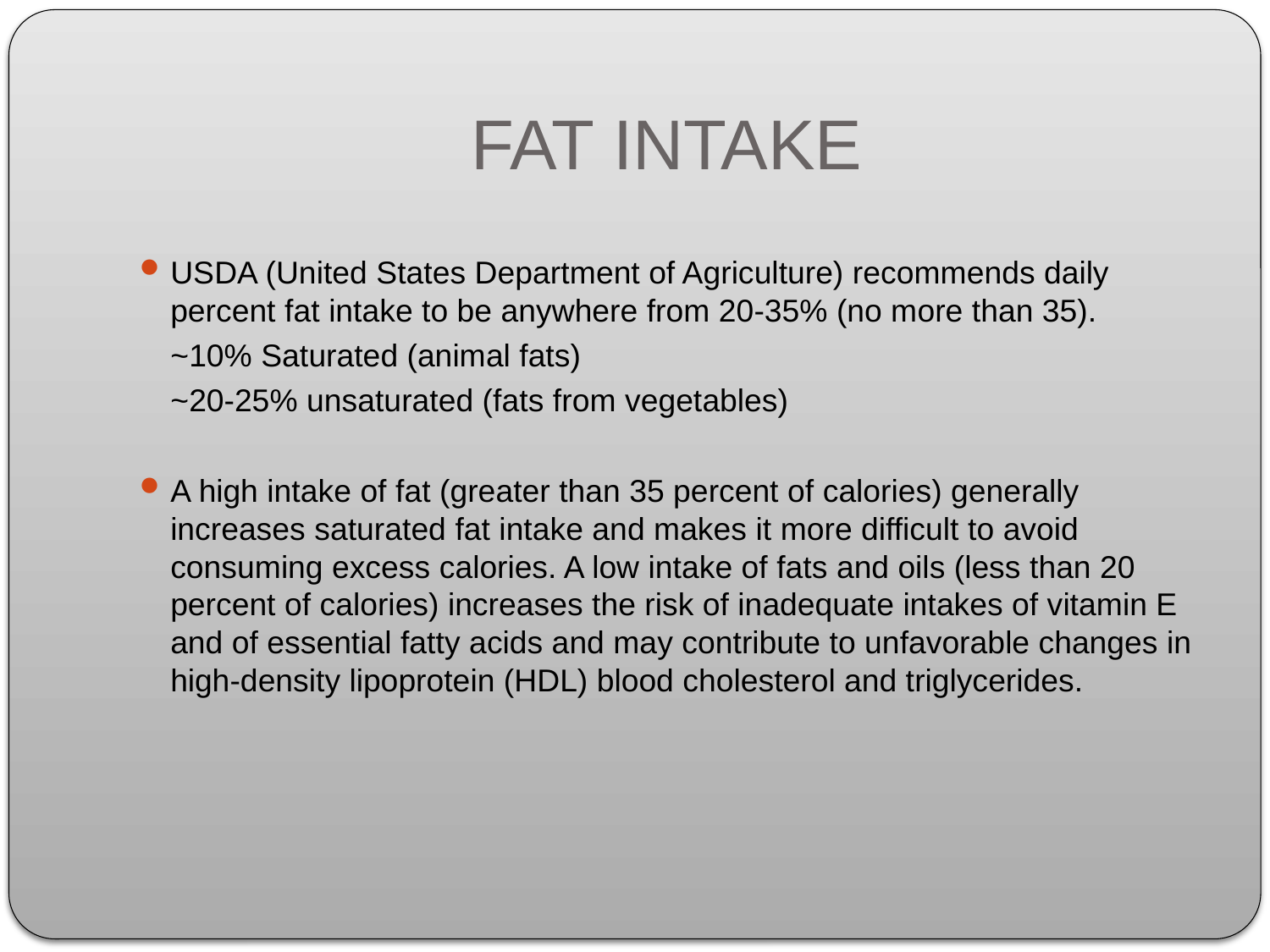

# FAT INTAKE

USDA (United States Department of Agriculture) recommends daily percent fat intake to be anywhere from 20-35% (no more than 35).
	~10% Saturated (animal fats)
	~20-25% unsaturated (fats from vegetables)

A high intake of fat (greater than 35 percent of calories) generally increases saturated fat intake and makes it more difficult to avoid consuming excess calories. A low intake of fats and oils (less than 20 percent of calories) increases the risk of inadequate intakes of vitamin E and of essential fatty acids and may contribute to unfavorable changes in high-density lipoprotein (HDL) blood cholesterol and triglycerides.